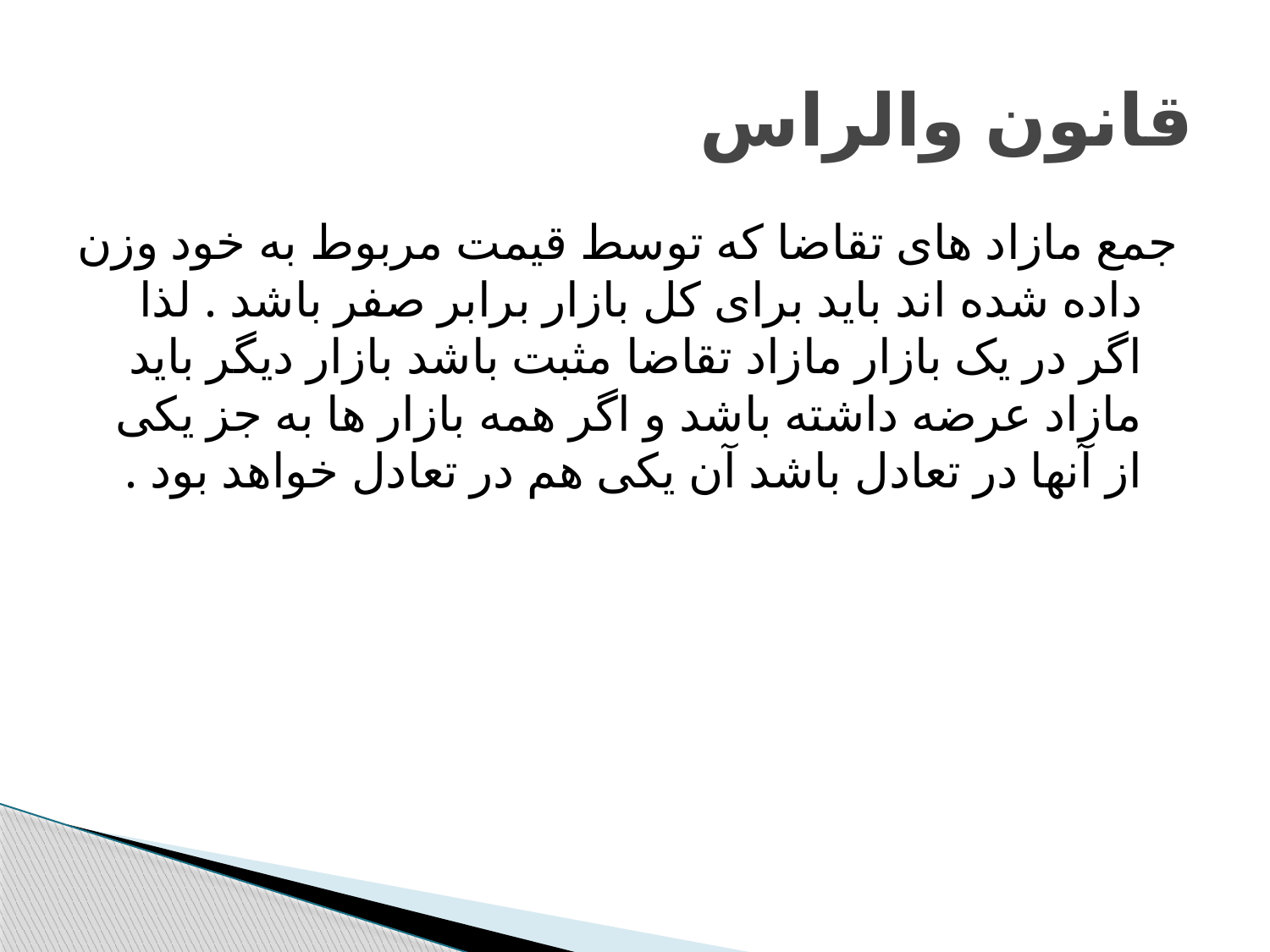

# قانون والراس
جمع مازاد های تقاضا که توسط قیمت مربوط به خود وزن داده شده اند باید برای کل بازار برابر صفر باشد . لذا اگر در یک بازار مازاد تقاضا مثبت باشد بازار دیگر باید مازاد عرضه داشته باشد و اگر همه بازار ها به جز یکی از آنها در تعادل باشد آن یکی هم در تعادل خواهد بود .